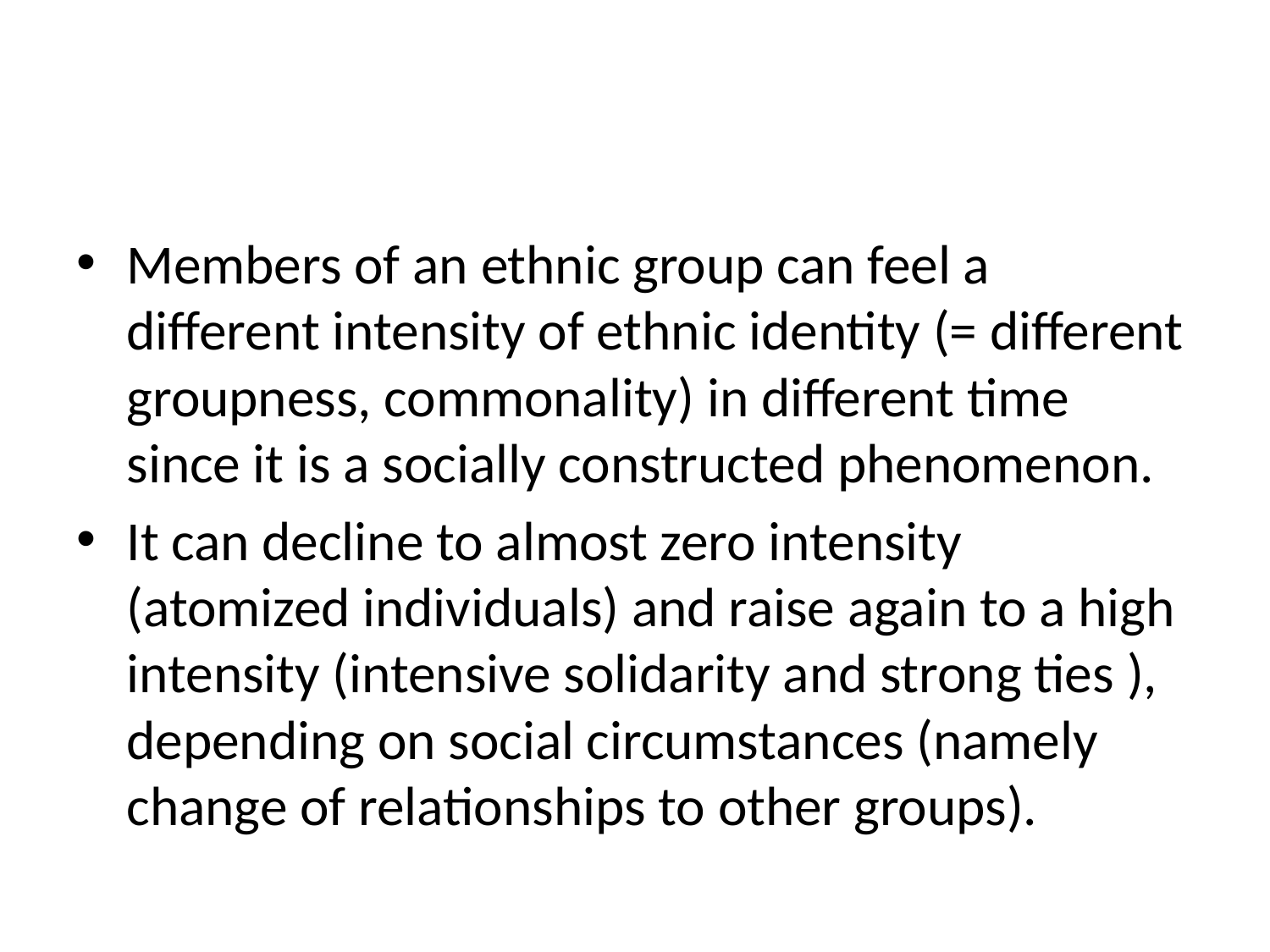

#
Members of an ethnic group can feel a different intensity of ethnic identity (= different groupness, commonality) in different time since it is a socially constructed phenomenon.
It can decline to almost zero intensity (atomized individuals) and raise again to a high intensity (intensive solidarity and strong ties ), depending on social circumstances (namely change of relationships to other groups).